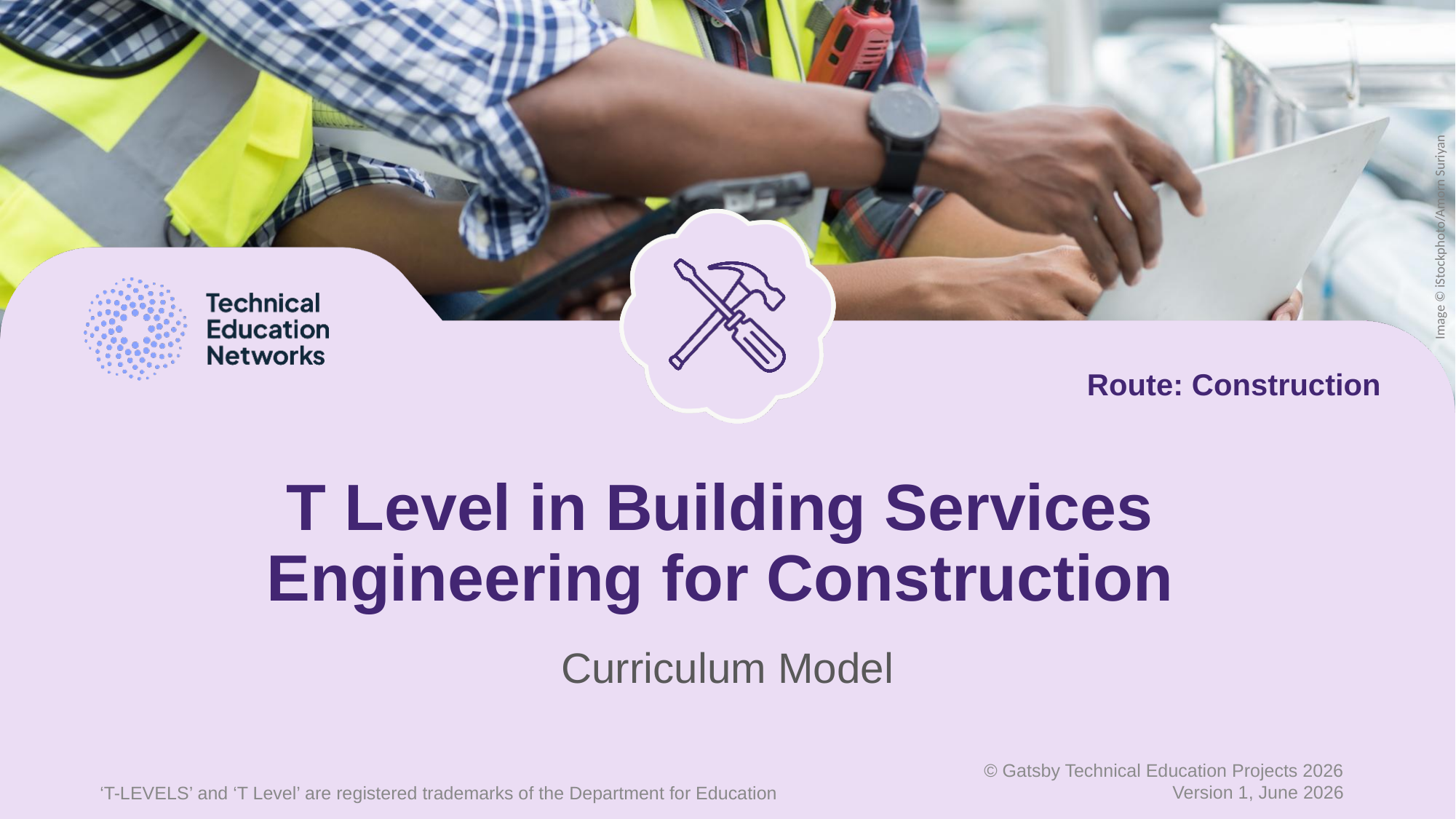

Image © iStockphoto/Amorn Suriyan
Route: Construction
# T Level in Building Services Engineering for Construction
Curriculum Model